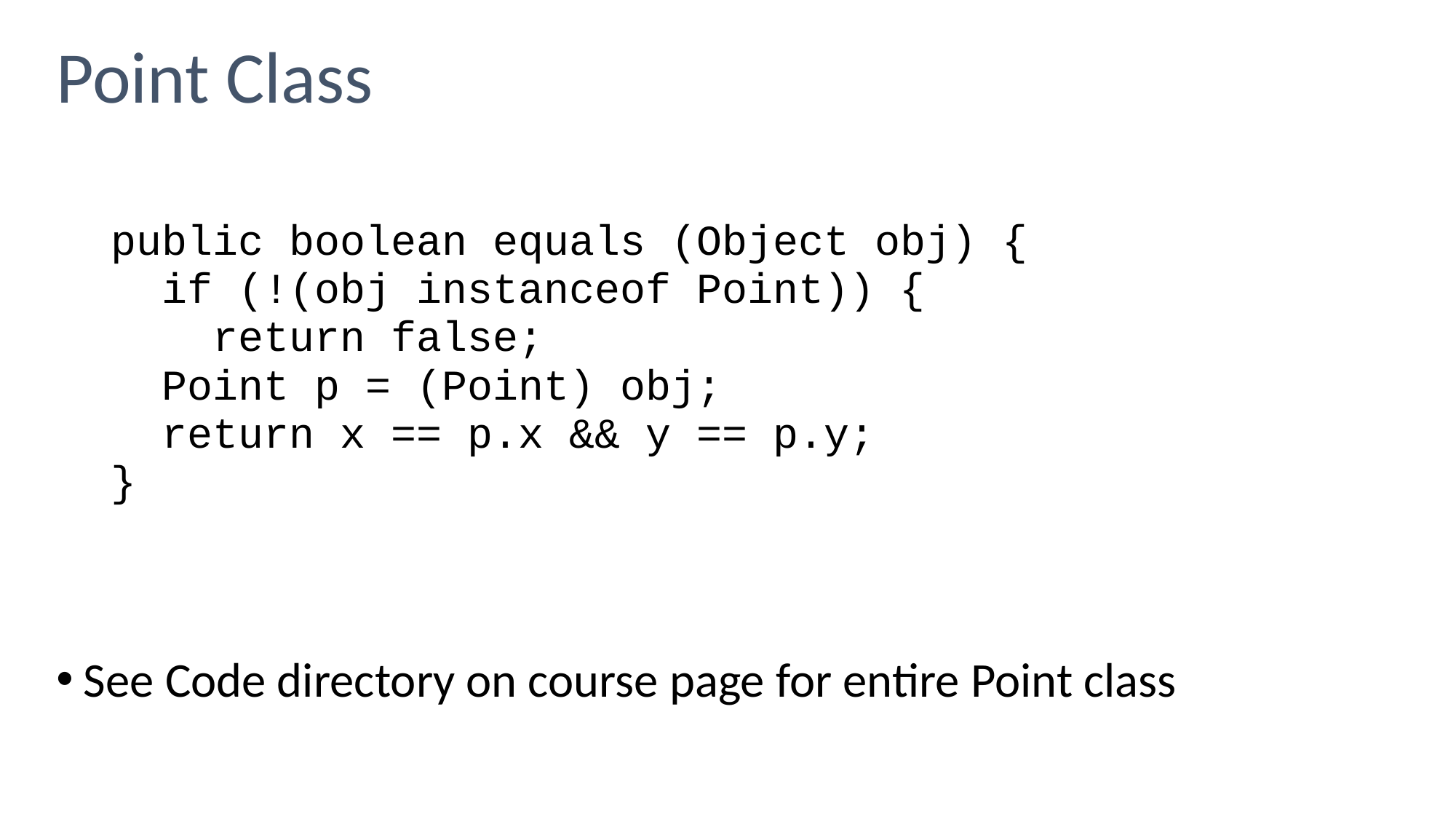

# Point Class

public boolean equals (Object obj) {
  if (!(obj instanceof Point)) {
    return false;
  Point p = (Point) obj;
  return x == p.x && y == p.y;
}

See Code directory on course page for entire Point class